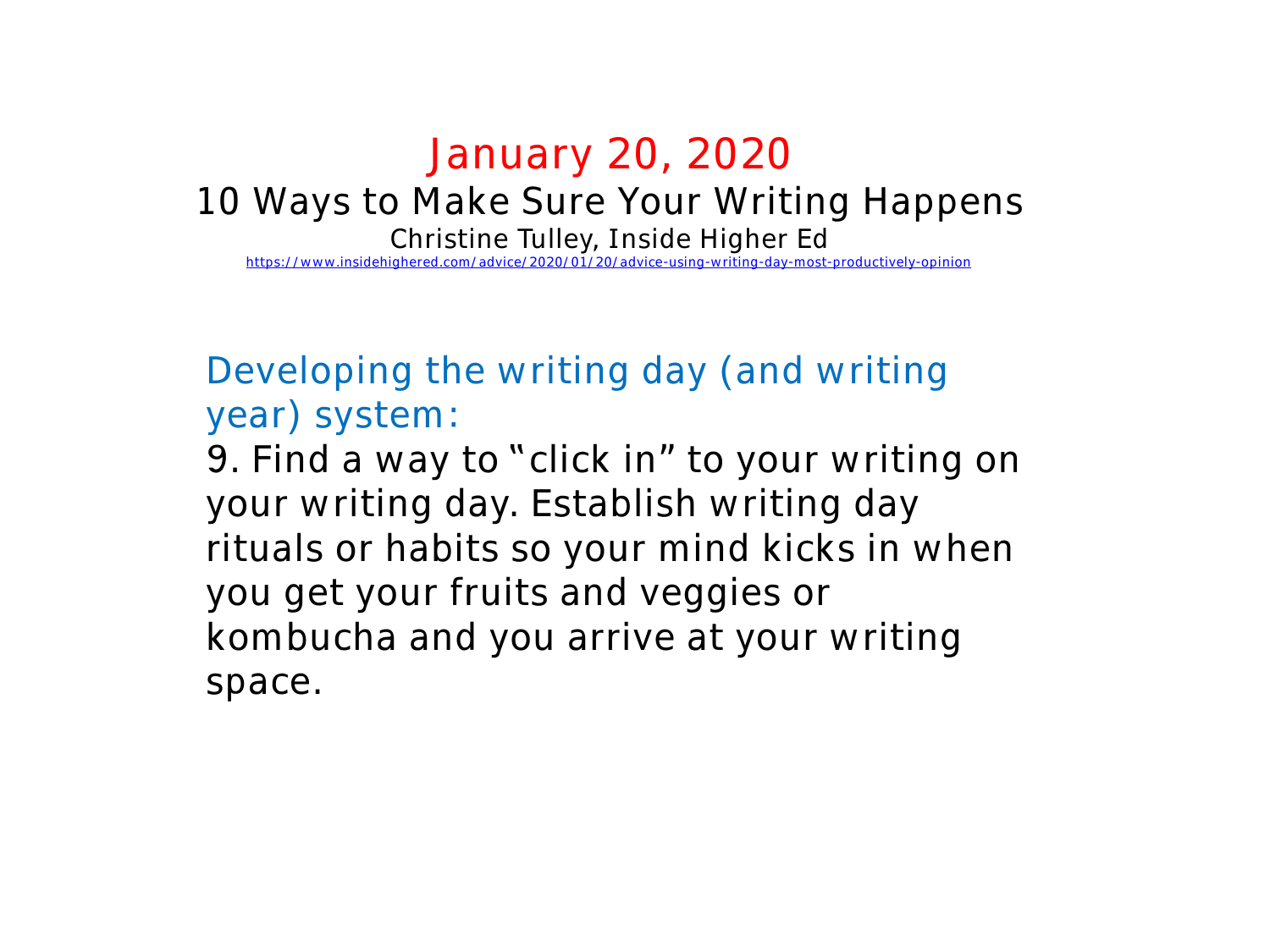

# January 20, 2020 10 Ways to Make Sure Your Writing Happens Christine Tulley, Inside Higher Ed https://www.insidehighered.com/advice/2020/01/20/advice-using-writing-day-most-productively-opinion
Developing the writing day (and writing year) system:
9. Find a way to “click in” to your writing on your writing day. Establish writing day rituals or habits so your mind kicks in when you get your fruits and veggies or kombucha and you arrive at your writing space.